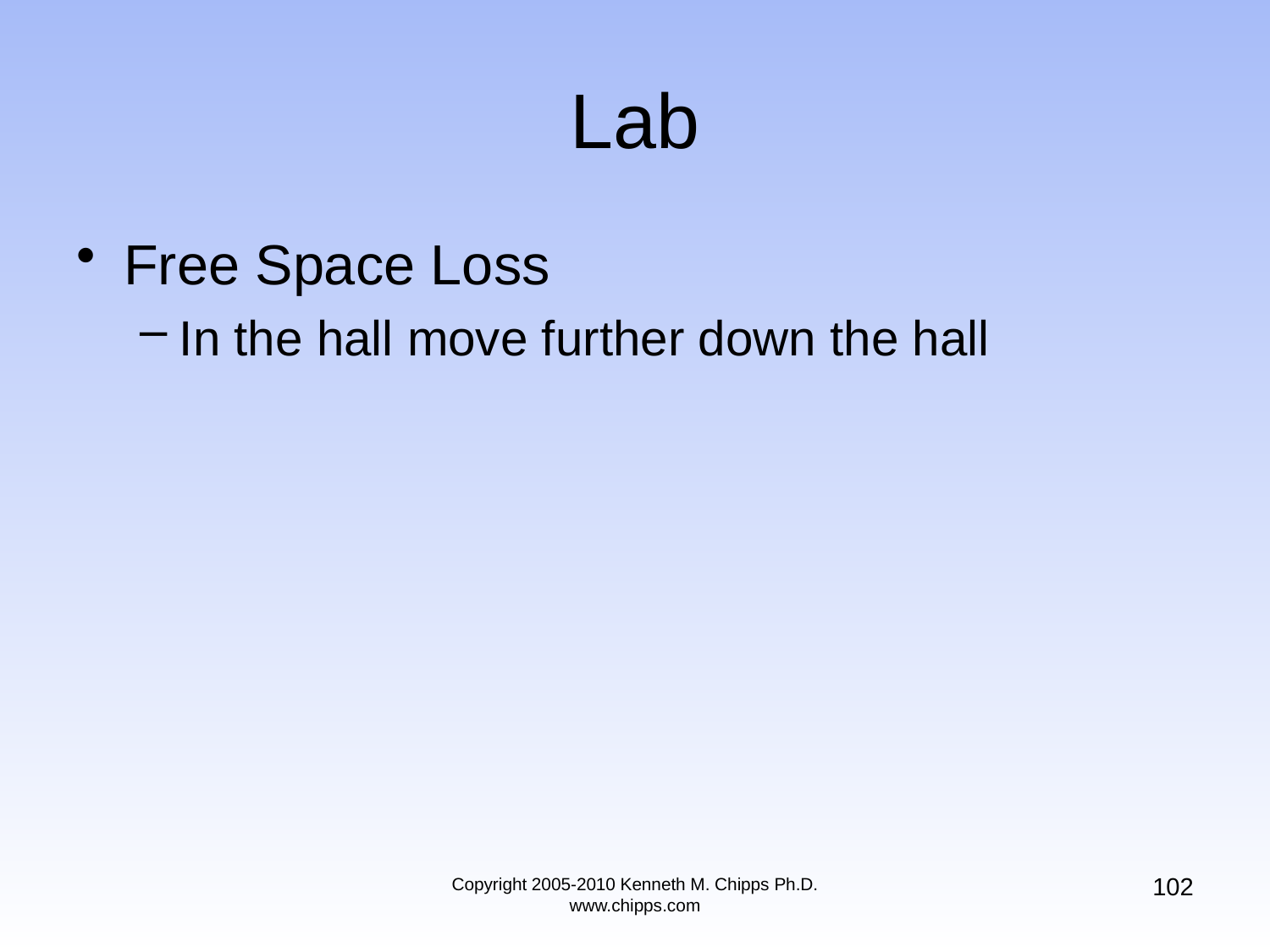

# Lab
Free Space Loss
In the hall move further down the hall
102
Copyright 2005-2010 Kenneth M. Chipps Ph.D. www.chipps.com